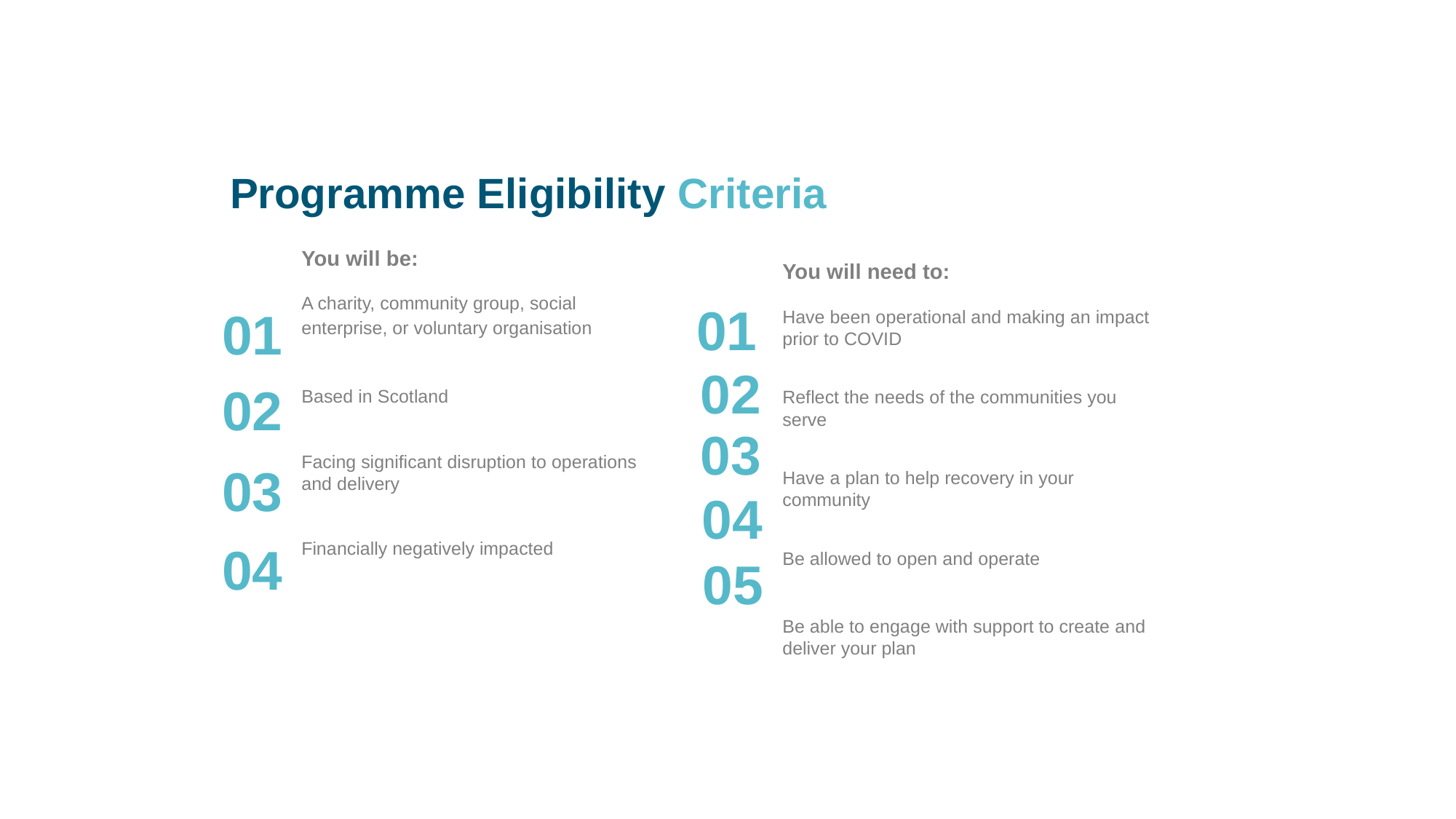

# Programme Eligibility Criteria
You will be:
A charity, community group, social enterprise, or voluntary organisation
Based in Scotland
Facing significant disruption to operations and delivery
Financially negatively impacted

You will need to:

Have been operational and making an impact prior to COVID
Reflect the needs of the communities you serve
Have a plan to help recovery in your community
Be allowed to open and operate
Be able to engage with support to create and deliver your plan

01
01
02
02
03
03
04
04
05